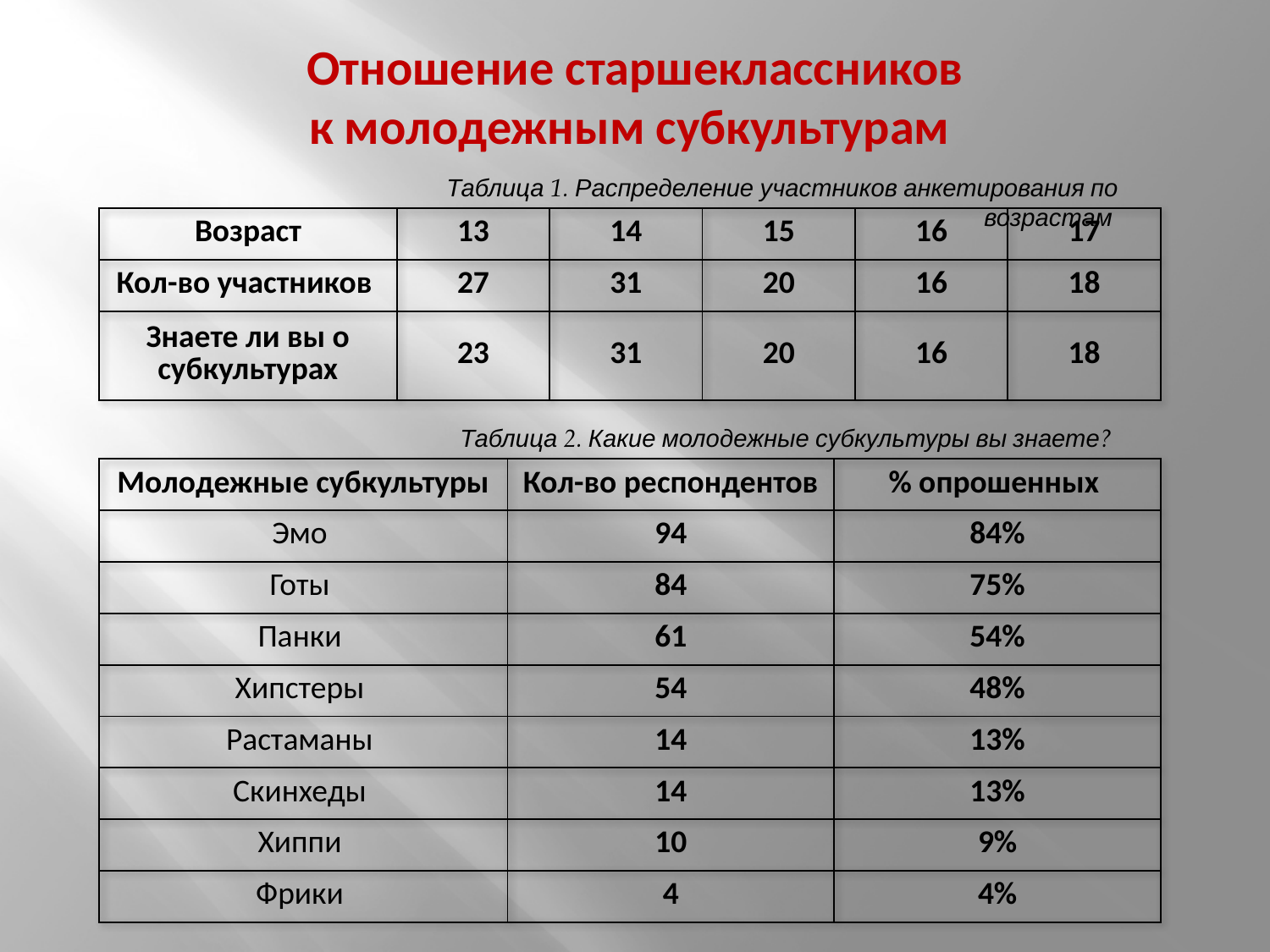

Отношение старшеклассников
к молодежным субкультурам
Таблица 1. Распределение участников анкетирования по возрастам
| Возраст | 13 | 14 | 15 | 16 | 17 |
| --- | --- | --- | --- | --- | --- |
| Кол-во участников | 27 | 31 | 20 | 16 | 18 |
| Знаете ли вы о субкультурах | 23 | 31 | 20 | 16 | 18 |
Таблица 2. Какие молодежные субкультуры вы знаете?
| Молодежные субкультуры | Кол-во респондентов | % опрошенных |
| --- | --- | --- |
| Эмо | 94 | 84% |
| Готы | 84 | 75% |
| Панки | 61 | 54% |
| Хипстеры | 54 | 48% |
| Растаманы | 14 | 13% |
| Скинхеды | 14 | 13% |
| Хиппи | 10 | 9% |
| Фрики | 4 | 4% |